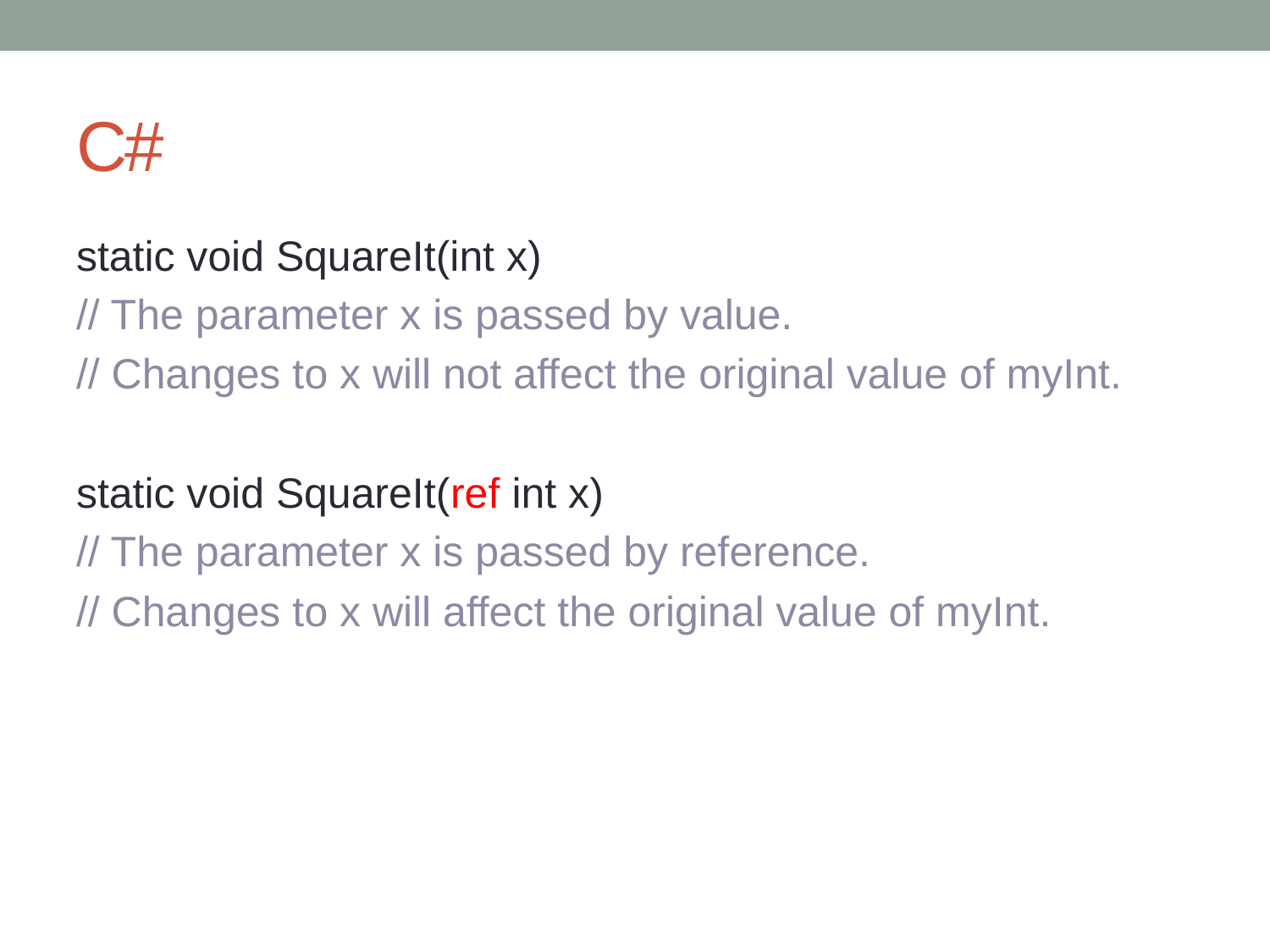

# C#
static void SquareIt(int x)
// The parameter x is passed by value.
// Changes to x will not affect the original value of myInt.

static void SquareIt(ref int x)
// The parameter x is passed by reference.
// Changes to x will affect the original value of myInt.